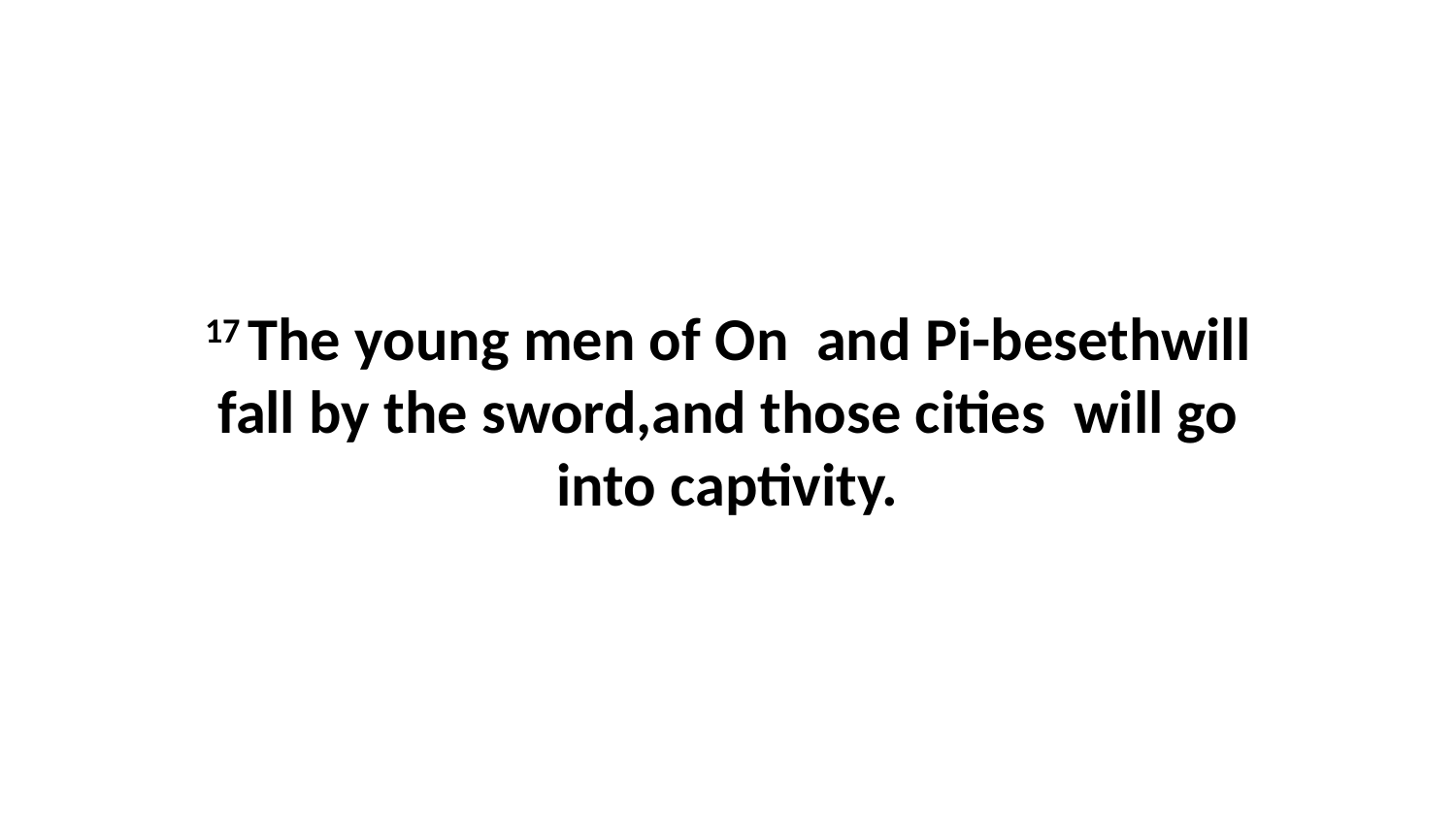

17 The young men of On  and Pi-besethwill fall by the sword,and those cities  will go into captivity.